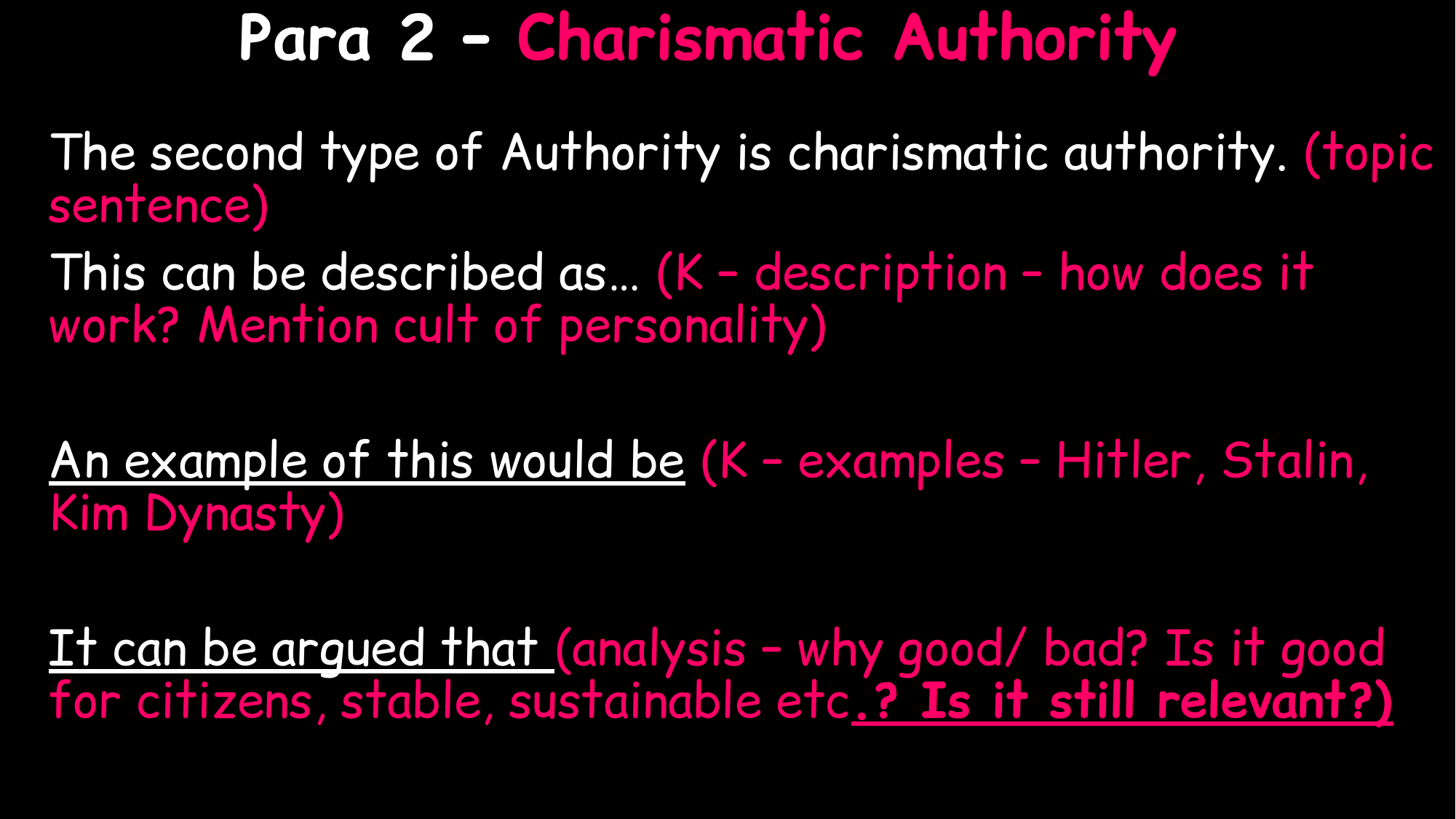

# Para 2 – Charismatic Authority
The second type of Authority is charismatic authority. (topic sentence)
This can be described as… (K – description – how does it work? Mention cult of personality)

An example of this would be (K – examples – Hitler, Stalin, Kim Dynasty)

It can be argued that (analysis – why good/ bad? Is it good for citizens, stable, sustainable etc.? Is it still relevant?)